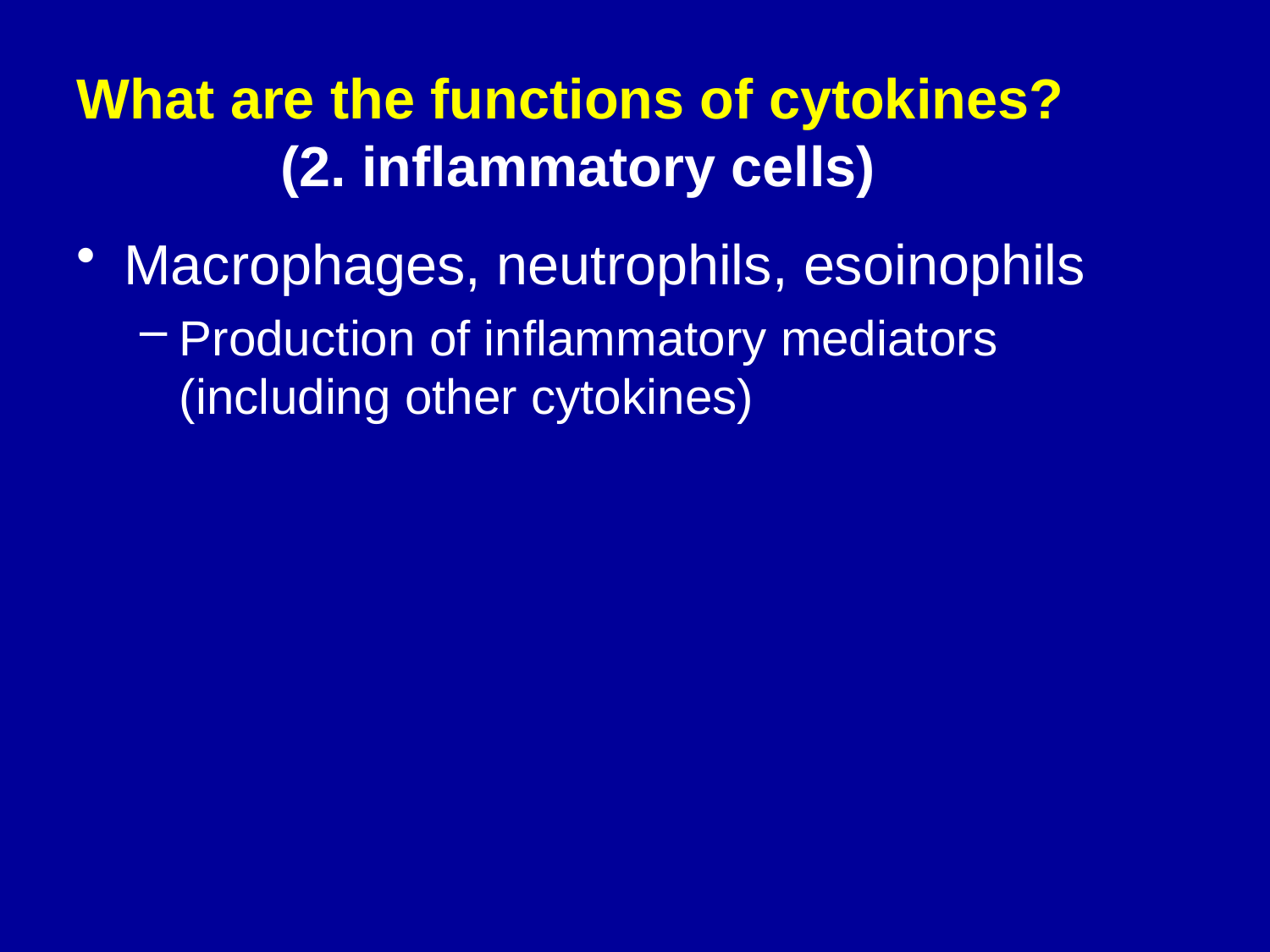

What are the functions of cytokines?
(2. inflammatory cells)
Macrophages, neutrophils, esoinophils
Production of inflammatory mediators (including other cytokines)